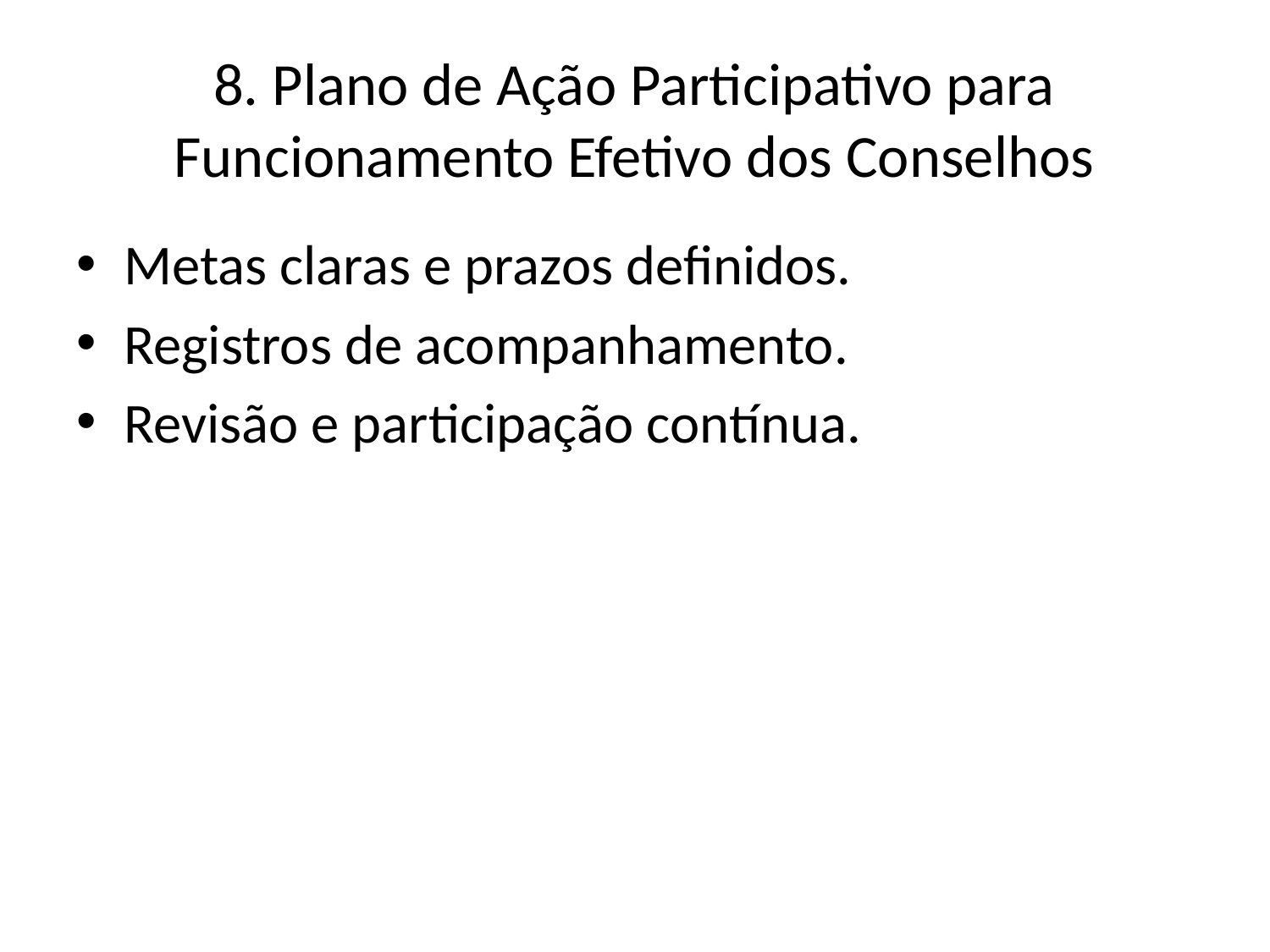

# 8. Plano de Ação Participativo para Funcionamento Efetivo dos Conselhos
Metas claras e prazos definidos.
Registros de acompanhamento.
Revisão e participação contínua.